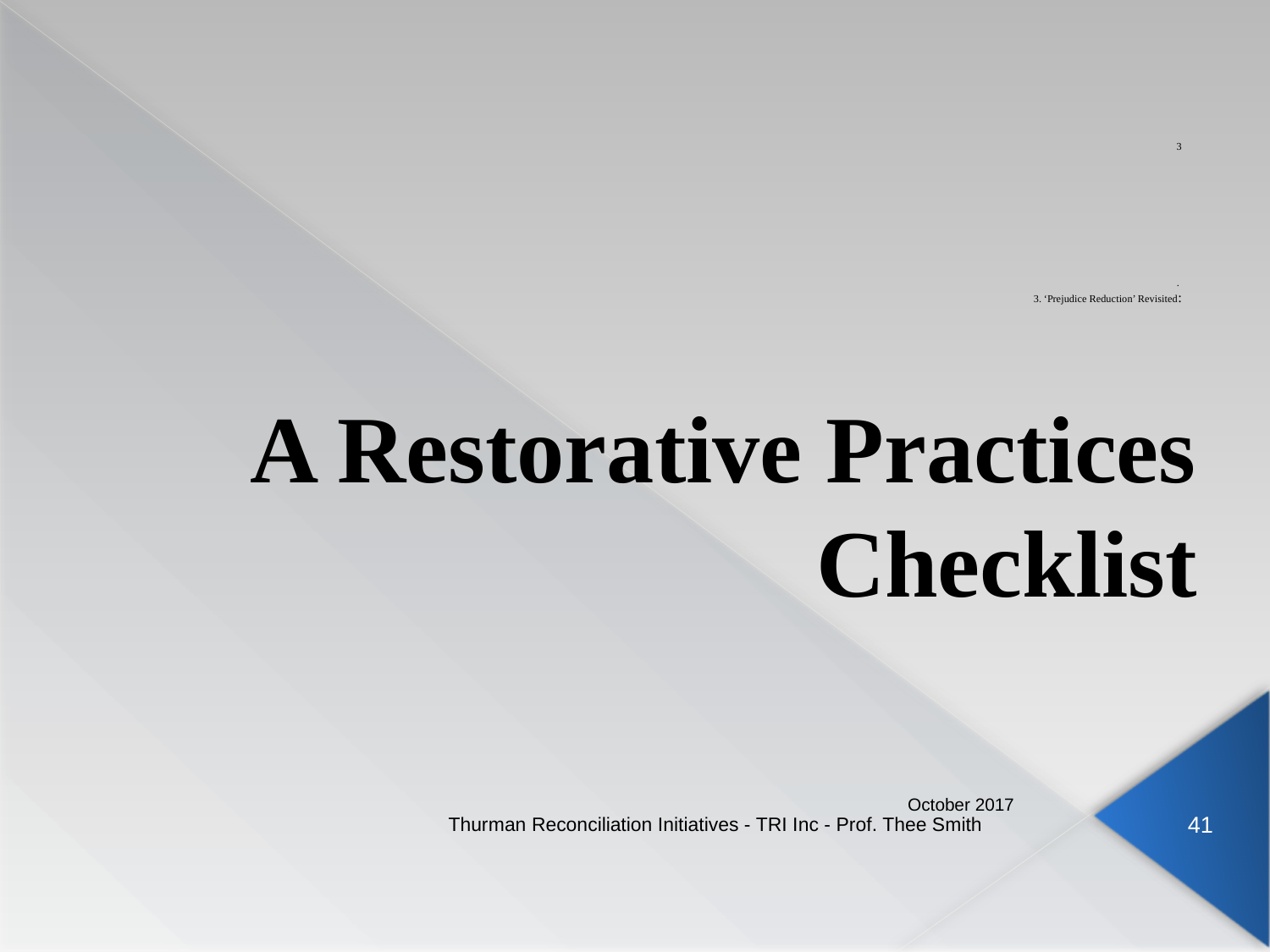

# 3 . 3. ‘Prejudice Reduction’ Revisited:
A Restorative Practices
Checklist
Thurman Reconciliation Initiatives - TRI Inc - Prof. Thee Smith
October 2017
41